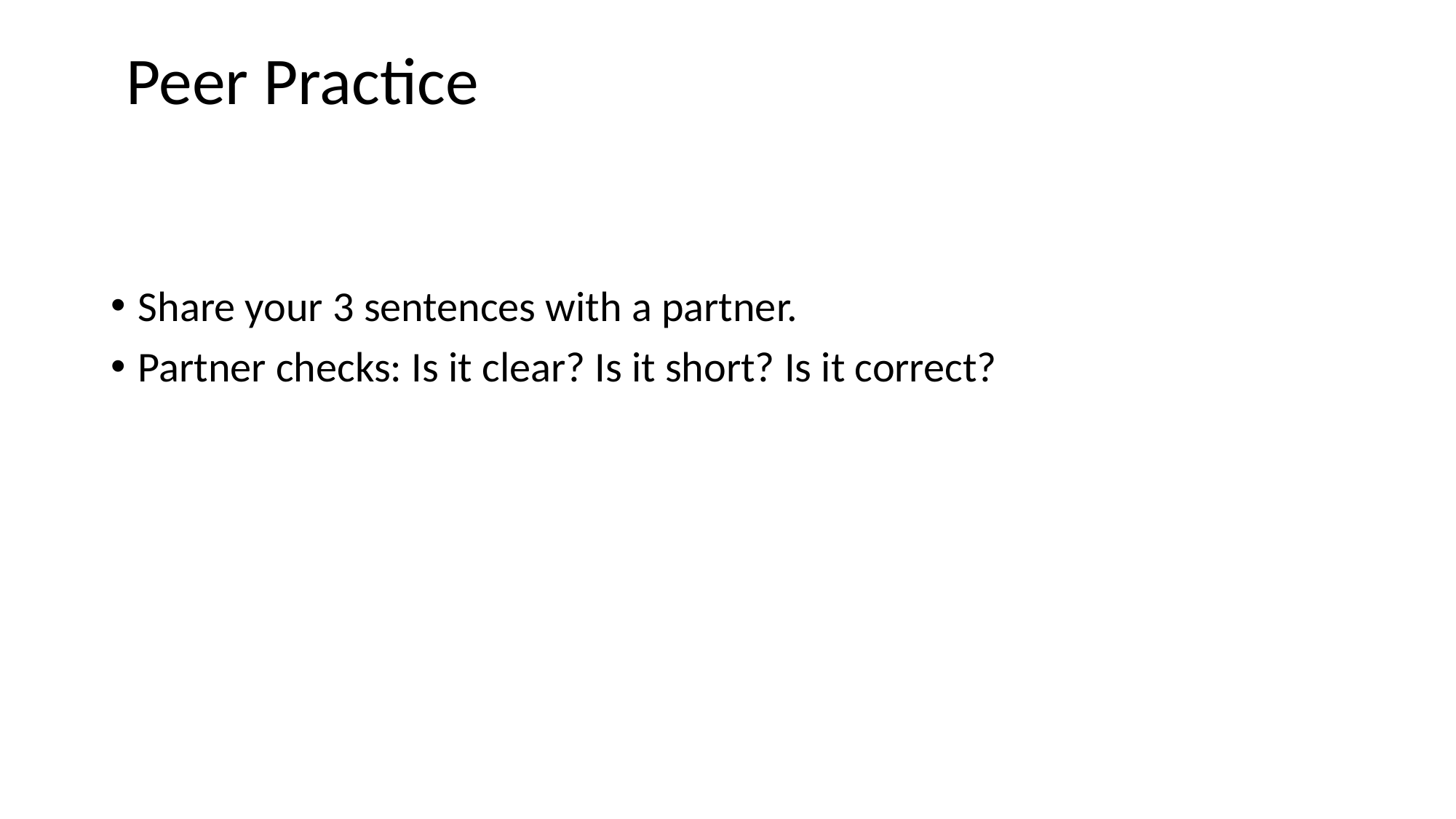

# Peer Practice

Share your 3 sentences with a partner.
Partner checks: Is it clear? Is it short? Is it correct?